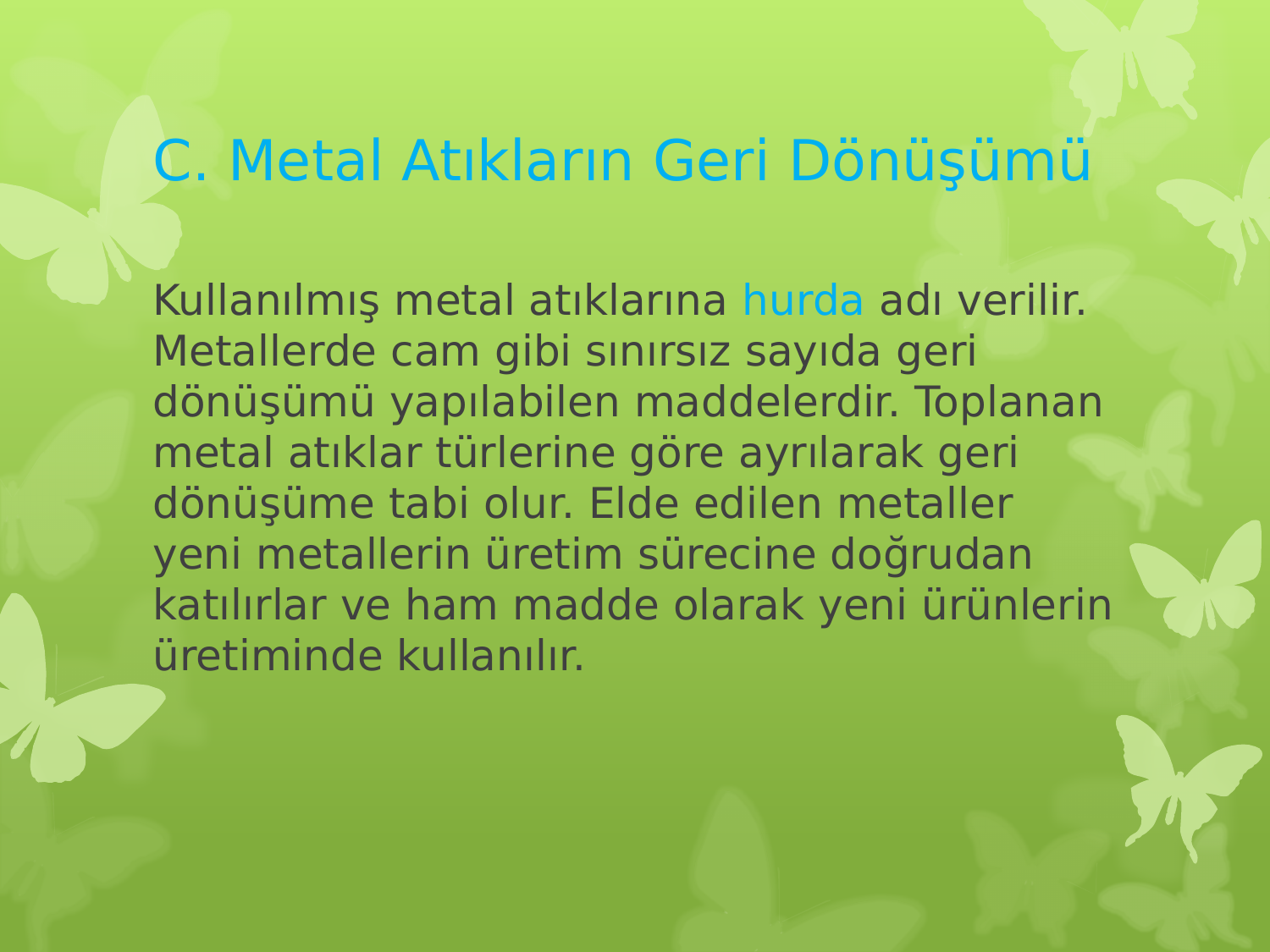

Kullanılmış metal atıklarına hurda adı verilir. Metallerde cam gibi sınırsız sayıda geri dönüşümü yapılabilen maddelerdir. Toplanan metal atıklar türlerine göre ayrılarak geri dönüşüme tabi olur. Elde edilen metaller yeni metallerin üretim sürecine doğrudan katılırlar ve ham madde olarak yeni ürünlerin üretiminde kullanılır.
# C. Metal Atıkların Geri Dönüşümü